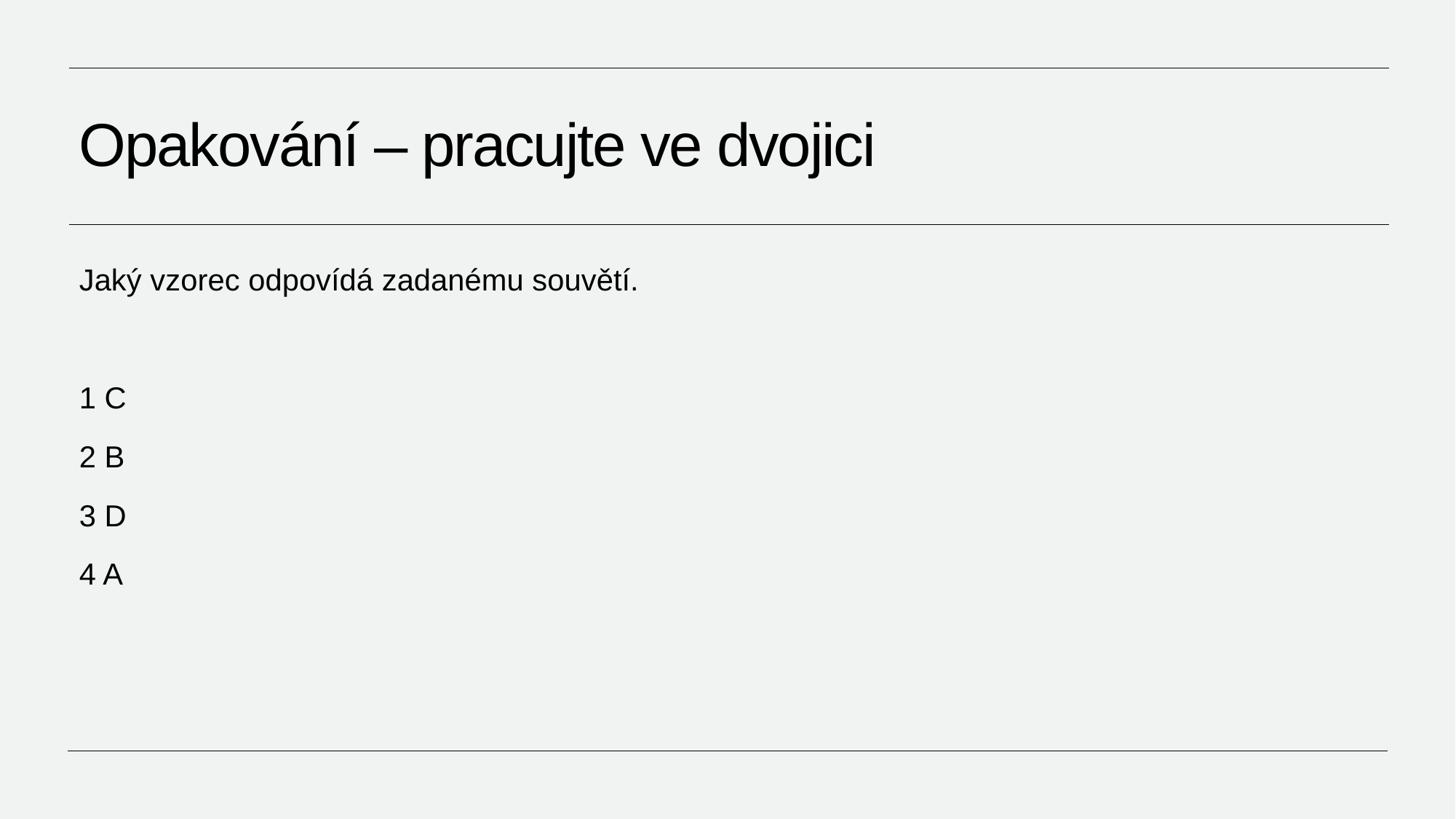

# Opakování – pracujte ve dvojici
Jaký vzorec odpovídá zadanému souvětí.

1 C
2 B
3 D
4 A